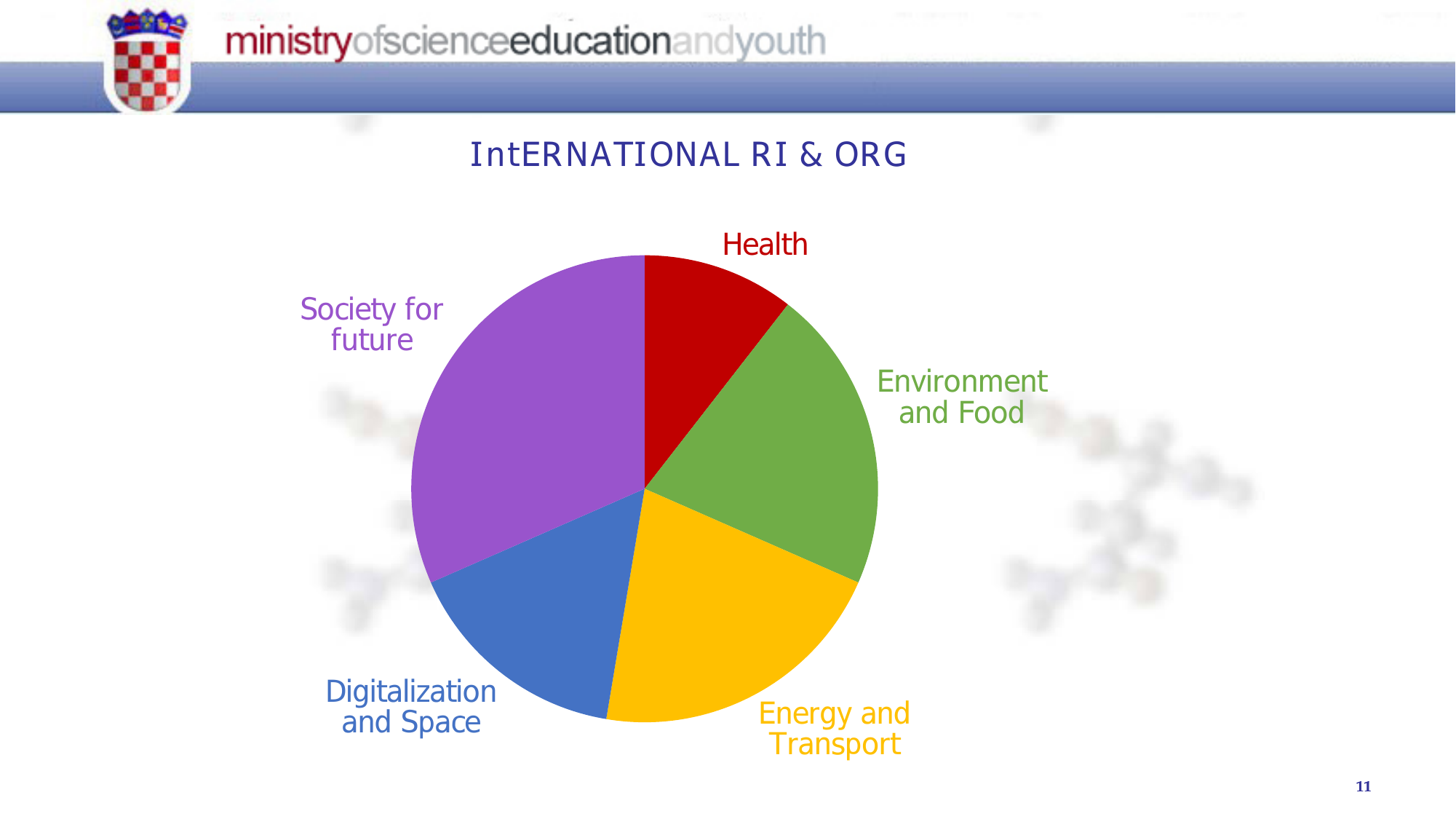

### Chart: IntERNATIONAL RI & ORG

| Category | Sales |
|---|---|
| Zdravlje | 2.0 |
| Okoliš i hrana | 4.0 |
| Energija i promet | 4.0 |
| Digitalizacija i svemir | 3.0 |
| Društvo za budućnost | 6.0 |
11
11